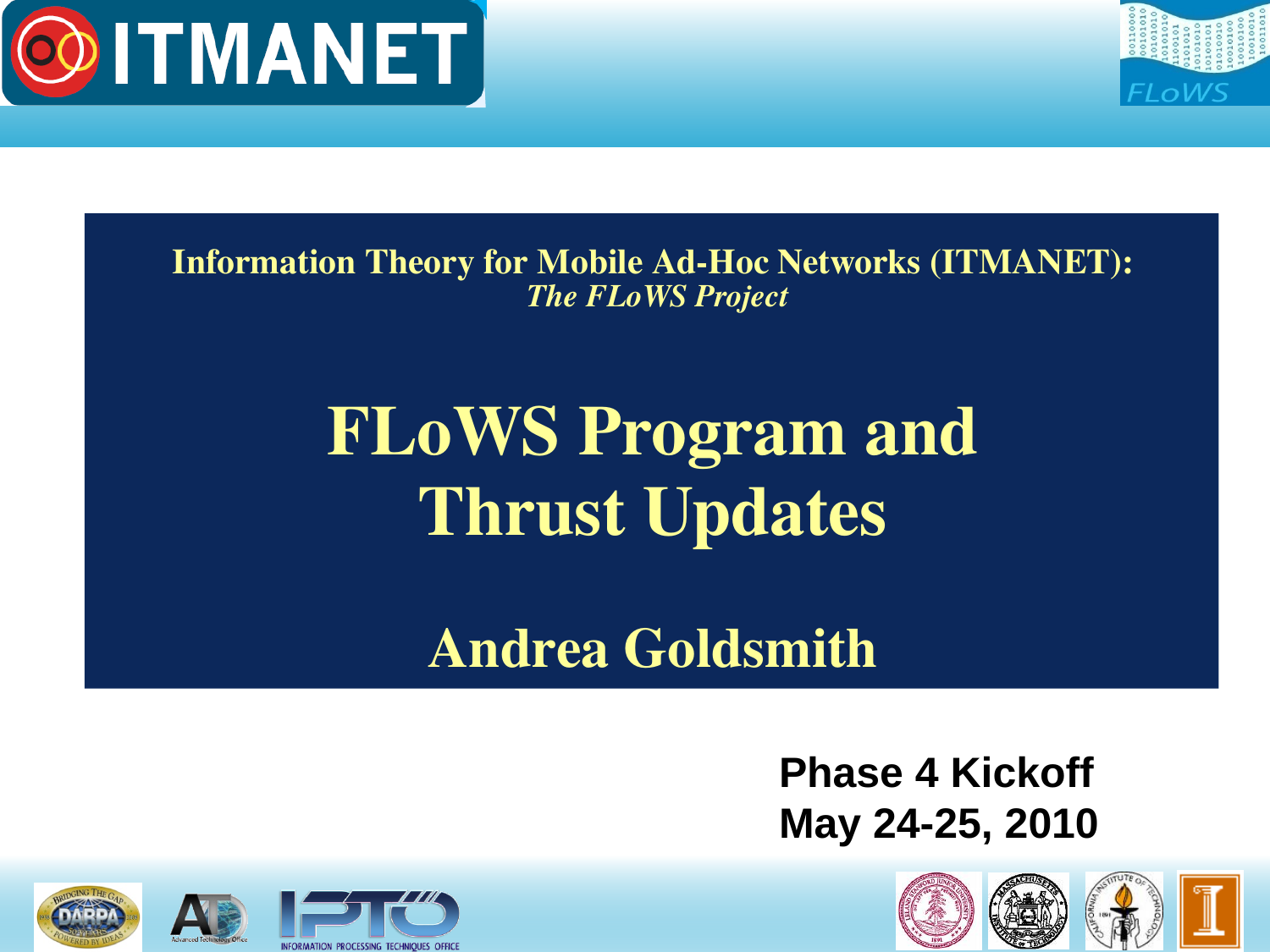

Information Theory for Mobile Ad-Hoc Networks (ITMANET):
The FLoWS Project

FLoWS Program and
Thrust Updates

Andrea Goldsmith
Phase 4 Kickoff
May 24-25, 2010